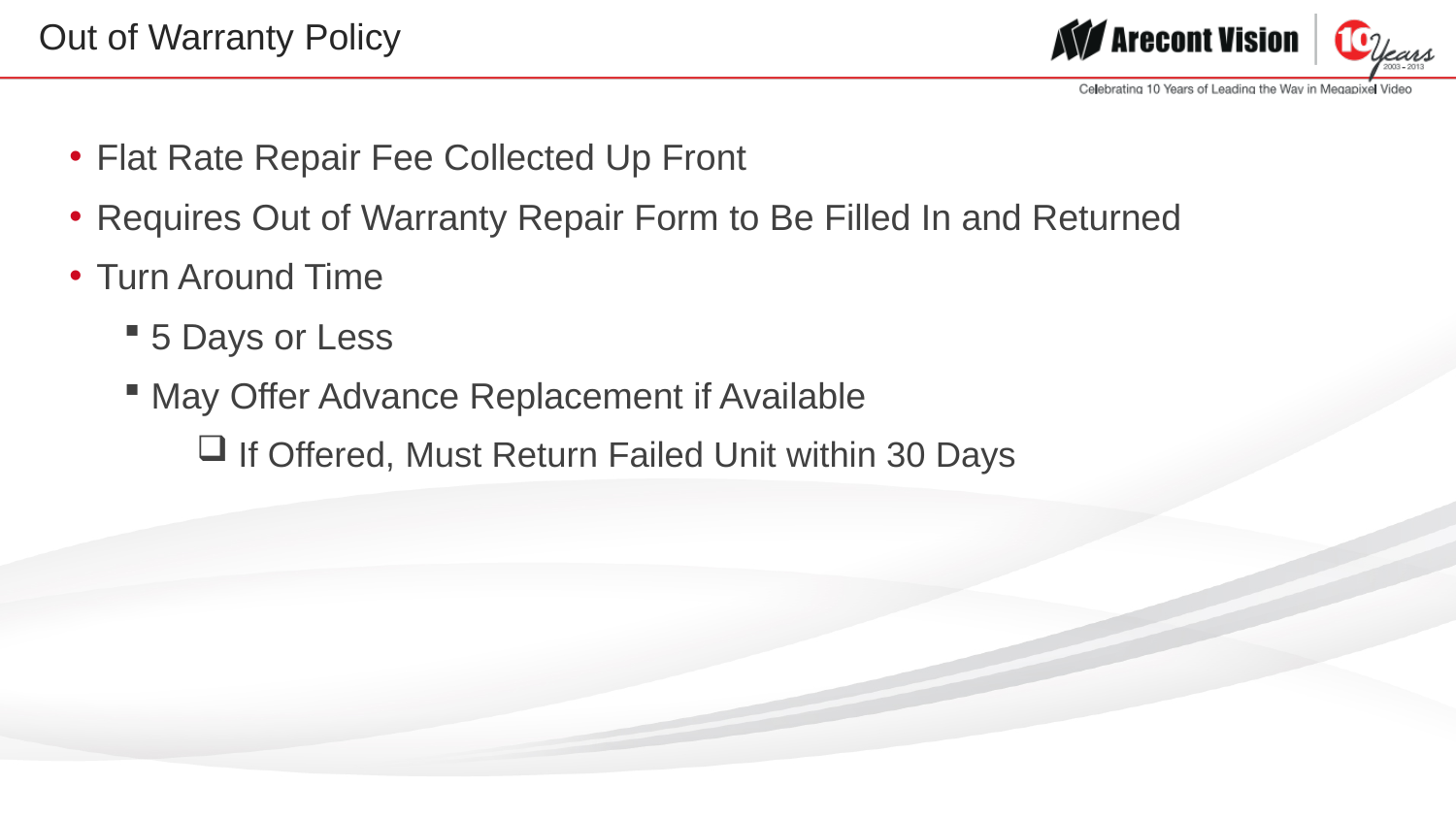

# Out of Warranty Policy
Flat Rate Repair Fee Collected Up Front
Requires Out of Warranty Repair Form to Be Filled In and Returned
Turn Around Time
5 Days or Less
May Offer Advance Replacement if Available
 If Offered, Must Return Failed Unit within 30 Days